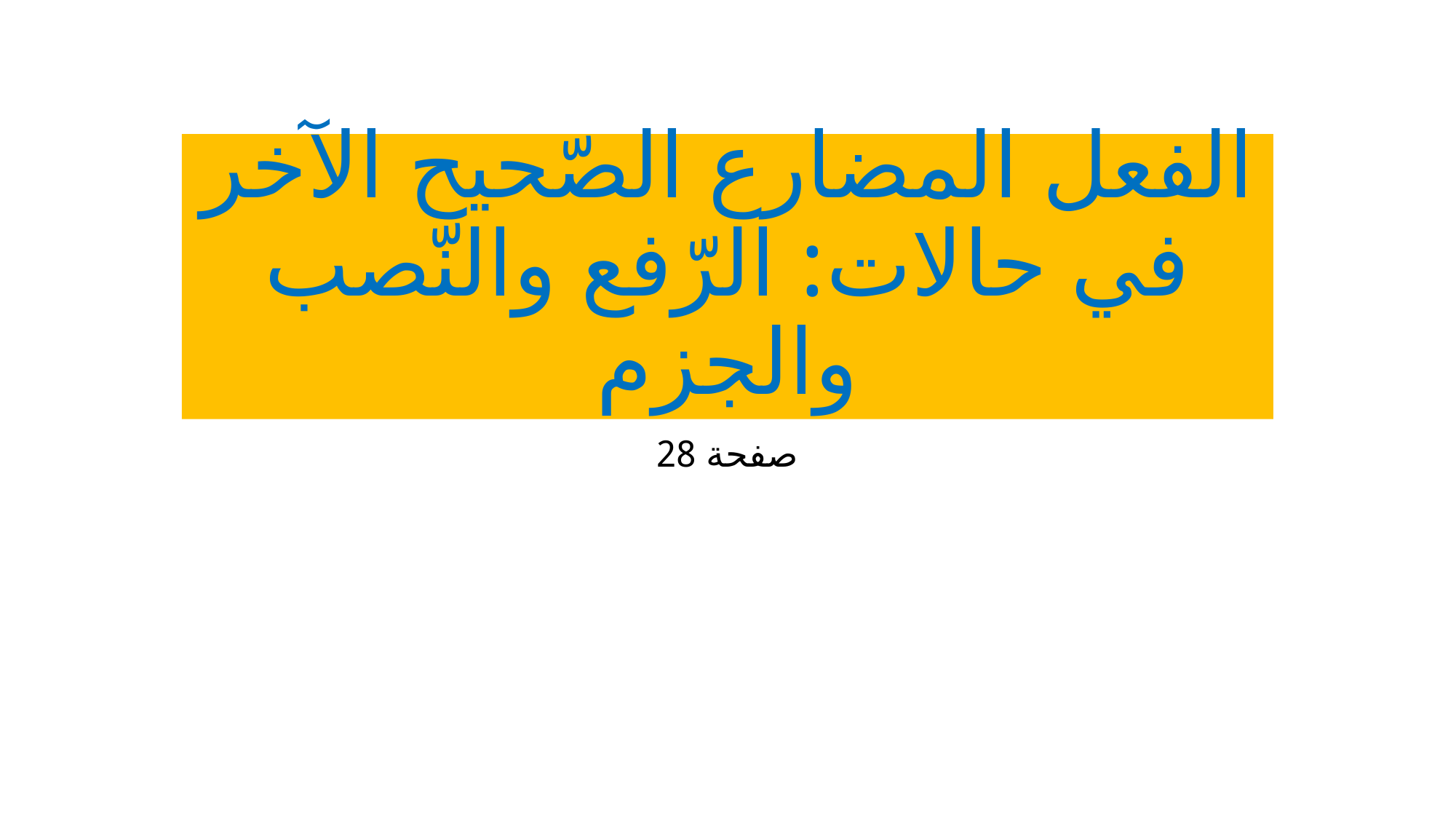

# الفعل المضارع الصّحيح الآخر في حالات: الرّفع والنّصب والجزم
صفحة 28